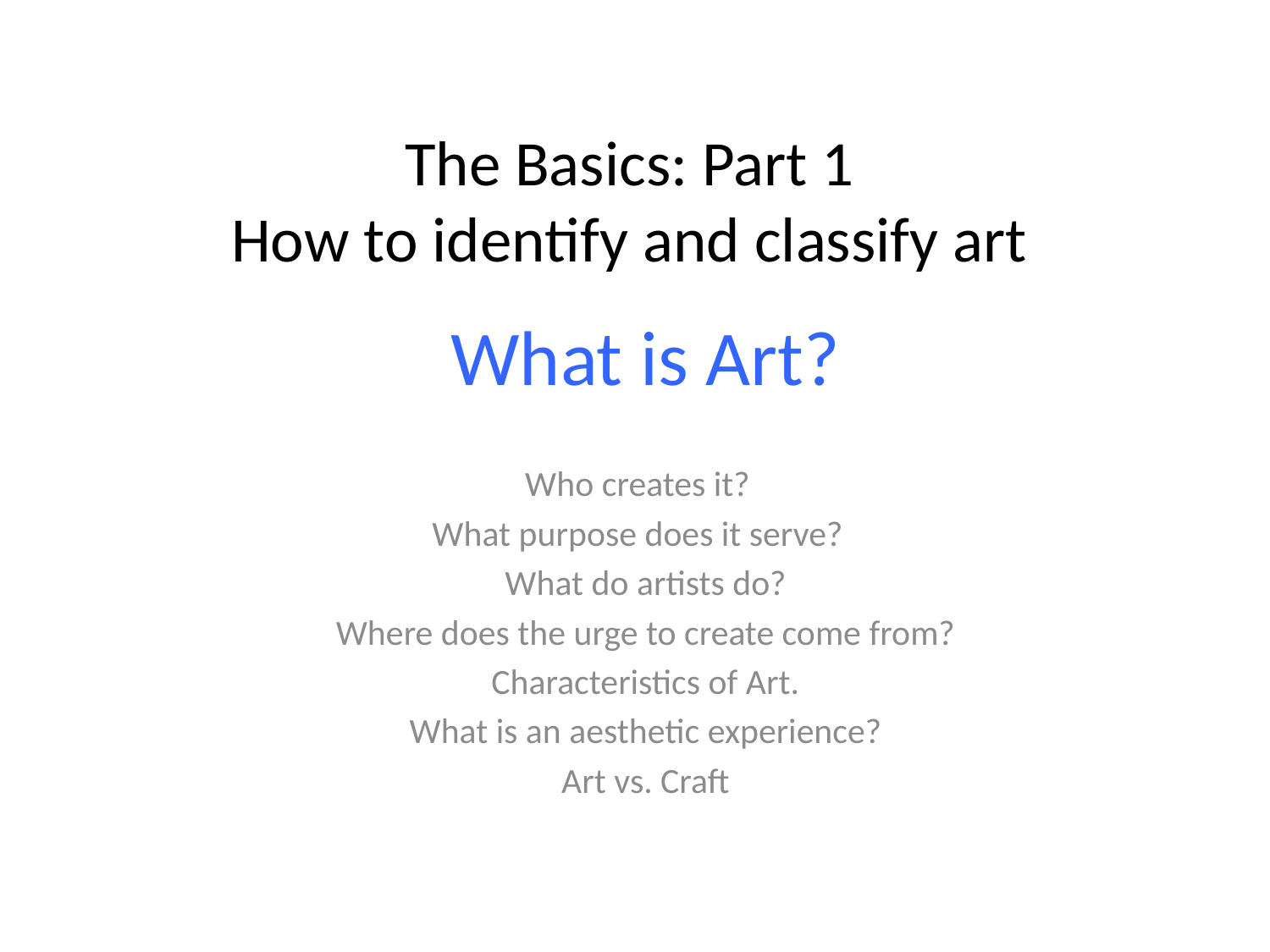

The Basics: Part 1
How to identify and classify art
# What is Art?
Who creates it?
What purpose does it serve?
What do artists do?
Where does the urge to create come from?
Characteristics of Art.
What is an aesthetic experience?
Art vs. Craft